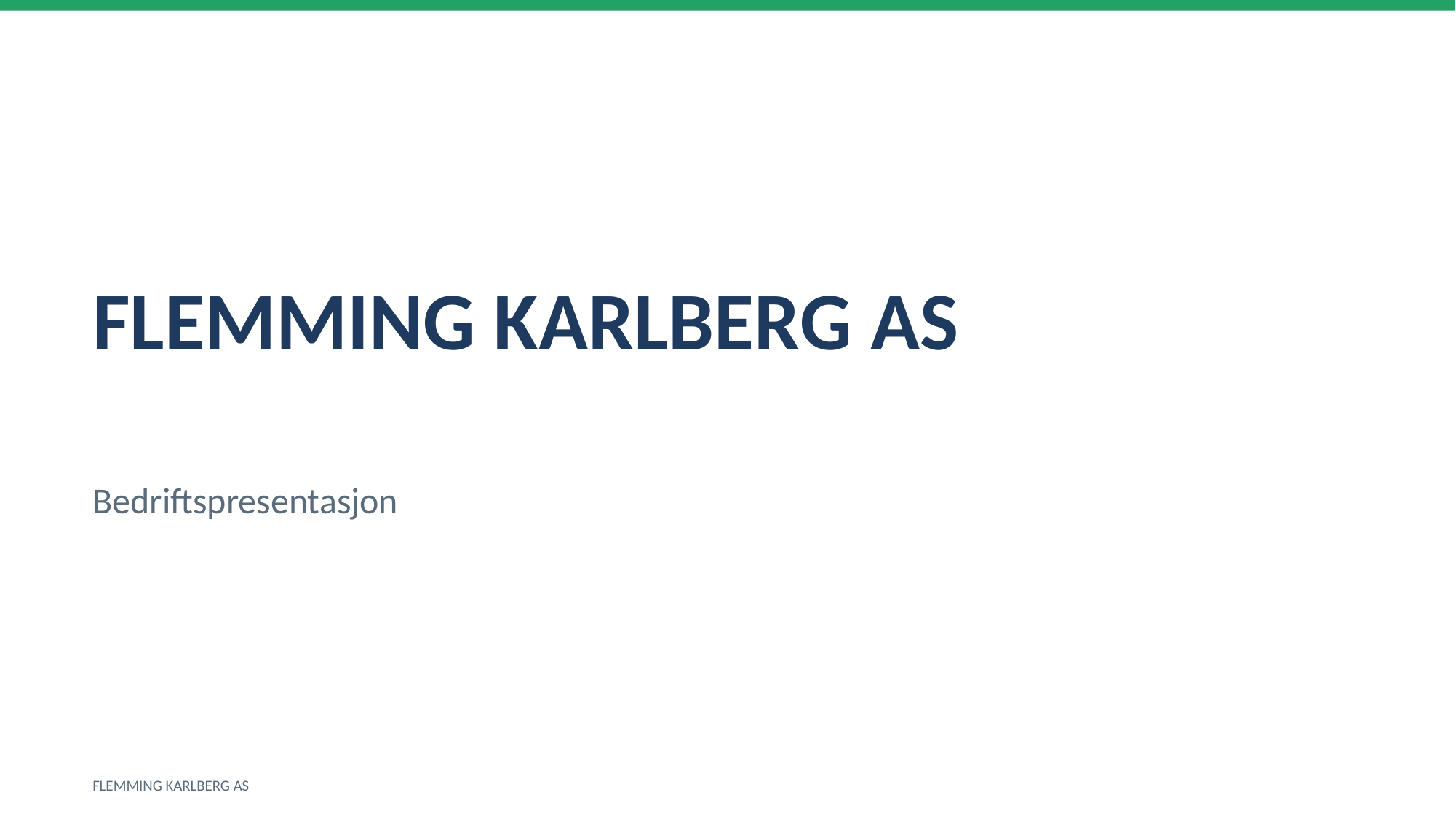

FLEMMING KARLBERG AS
Bedriftspresentasjon
FLEMMING KARLBERG AS